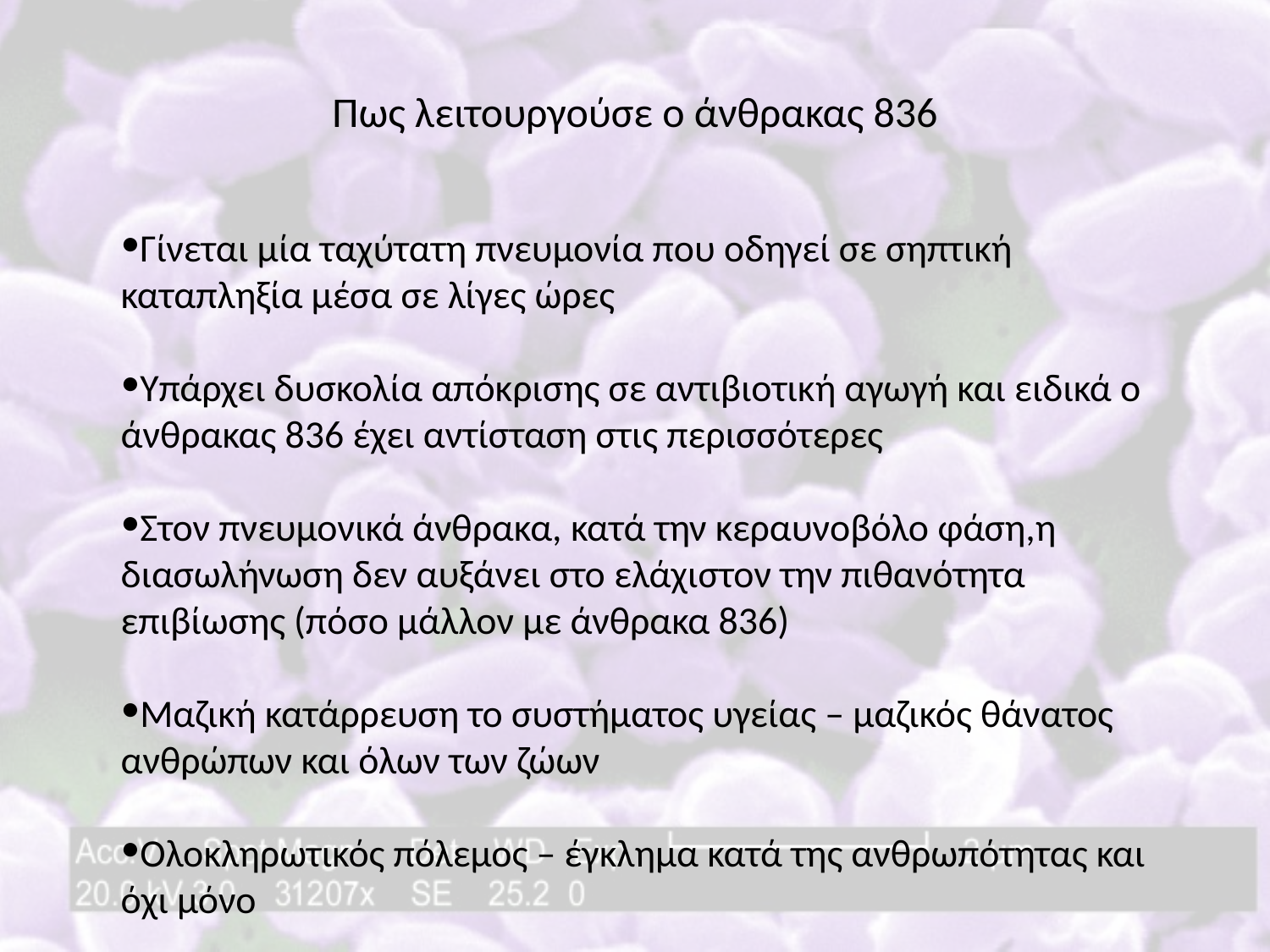

Πως λειτουργούσε ο άνθρακας 836

Γίνεται μία ταχύτατη πνευμονία που οδηγεί σε σηπτική καταπληξία μέσα σε λίγες ώρες

Υπάρχει δυσκολία απόκρισης σε αντιβιοτική αγωγή και ειδικά ο άνθρακας 836 έχει αντίσταση στις περισσότερες

Στον πνευμονικά άνθρακα, κατά την κεραυνοβόλο φάση,η διασωλήνωση δεν αυξάνει στο ελάχιστον την πιθανότητα επιβίωσης (πόσο μάλλον με άνθρακα 836)

Μαζική κατάρρευση το συστήματος υγείας – μαζικός θάνατος ανθρώπων και όλων των ζώων

Ολοκληρωτικός πόλεμος – έγκλημα κατά της ανθρωπότητας και όχι μόνο

#